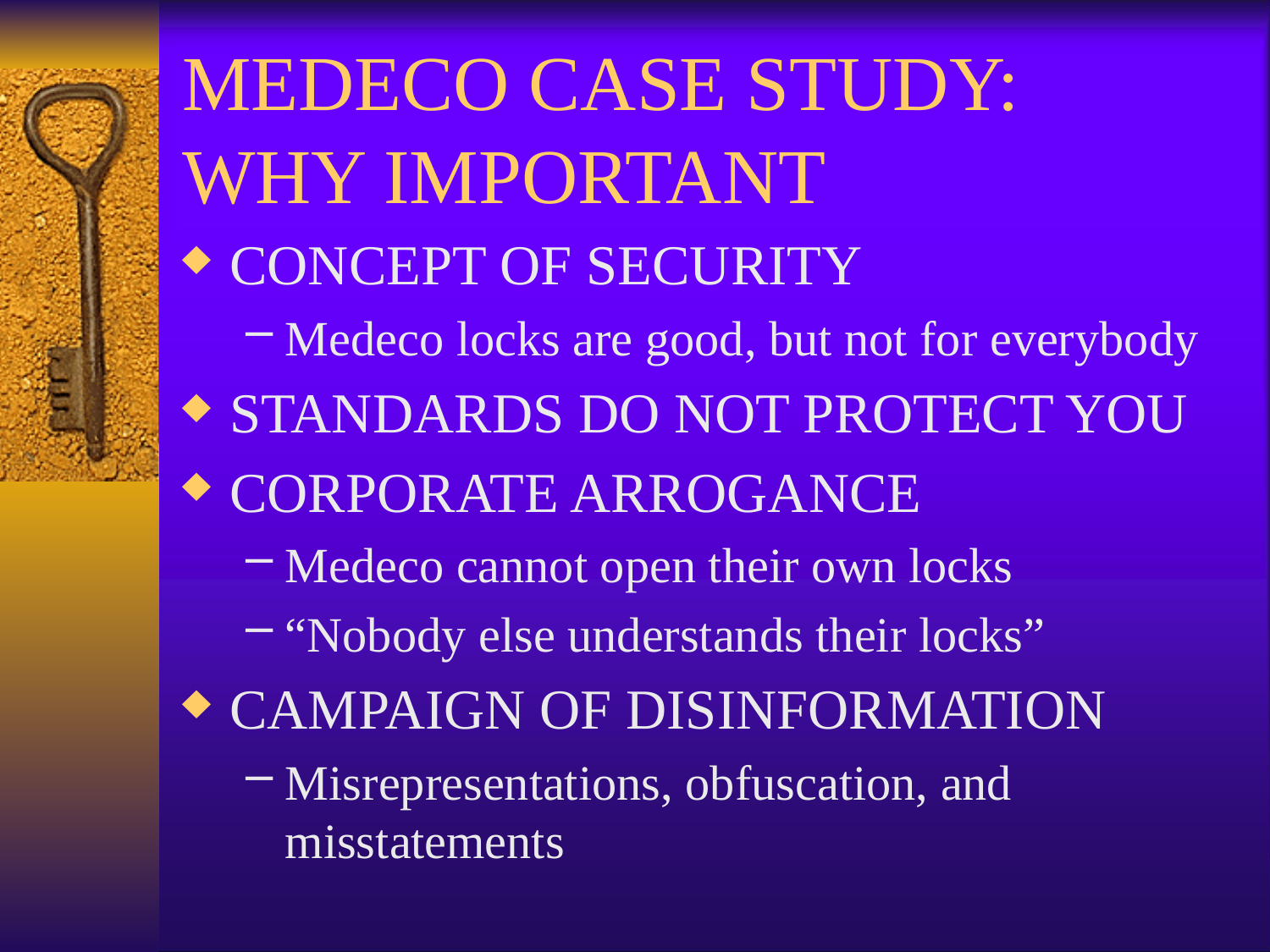

# MEDECO CASE STUDY: WHY IMPORTANT
CONCEPT OF SECURITY
Medeco locks are good, but not for everybody
STANDARDS DO NOT PROTECT YOU
CORPORATE ARROGANCE
Medeco cannot open their own locks
“Nobody else understands their locks”
CAMPAIGN OF DISINFORMATION
Misrepresentations, obfuscation, and misstatements